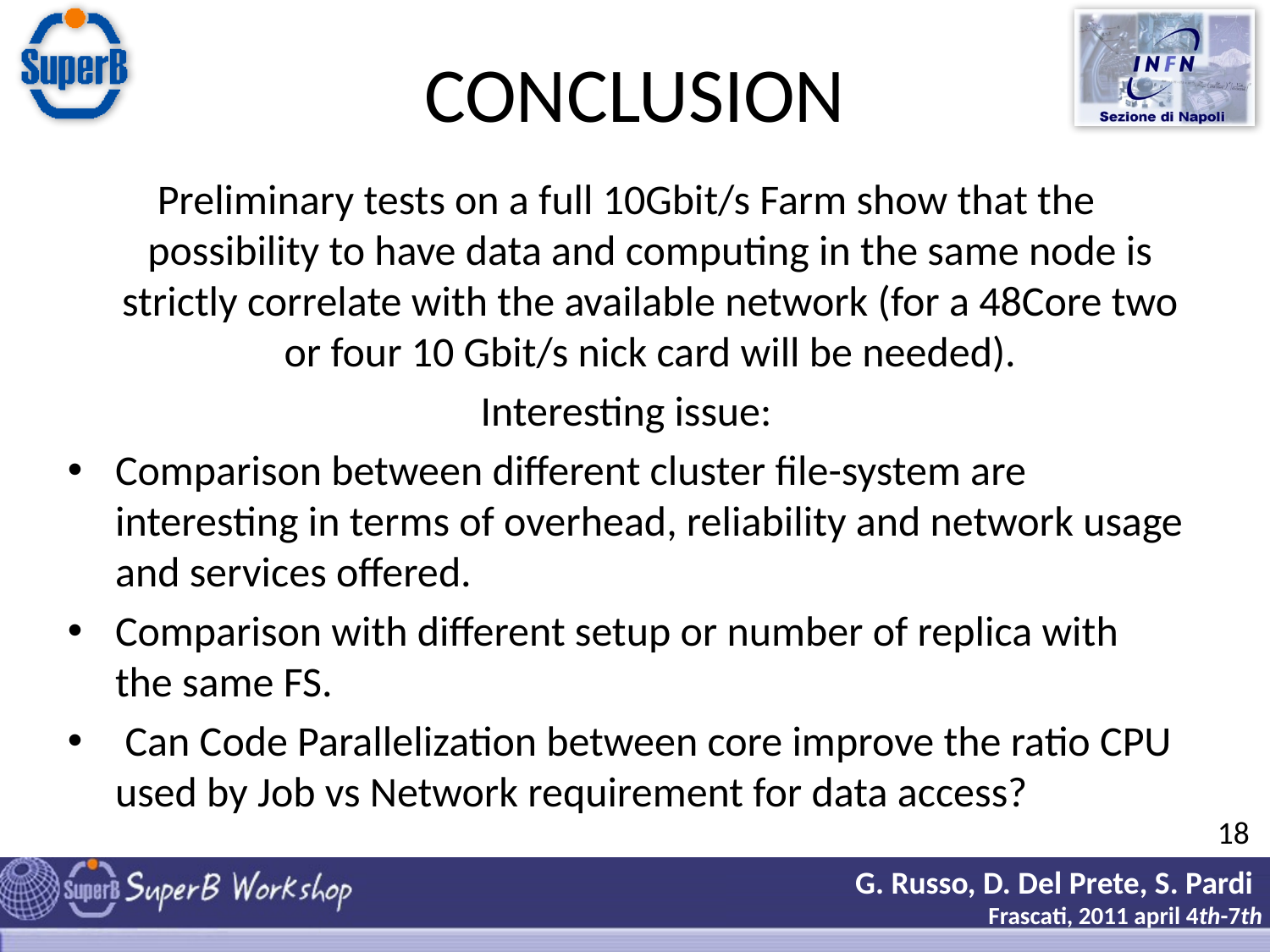

# CONCLUSION
Preliminary tests on a full 10Gbit/s Farm show that the possibility to have data and computing in the same node is strictly correlate with the available network (for a 48Core two or four 10 Gbit/s nick card will be needed).
Interesting issue:
Comparison between different cluster file-system are interesting in terms of overhead, reliability and network usage and services offered.
Comparison with different setup or number of replica with the same FS.
 Can Code Parallelization between core improve the ratio CPU used by Job vs Network requirement for data access?

18